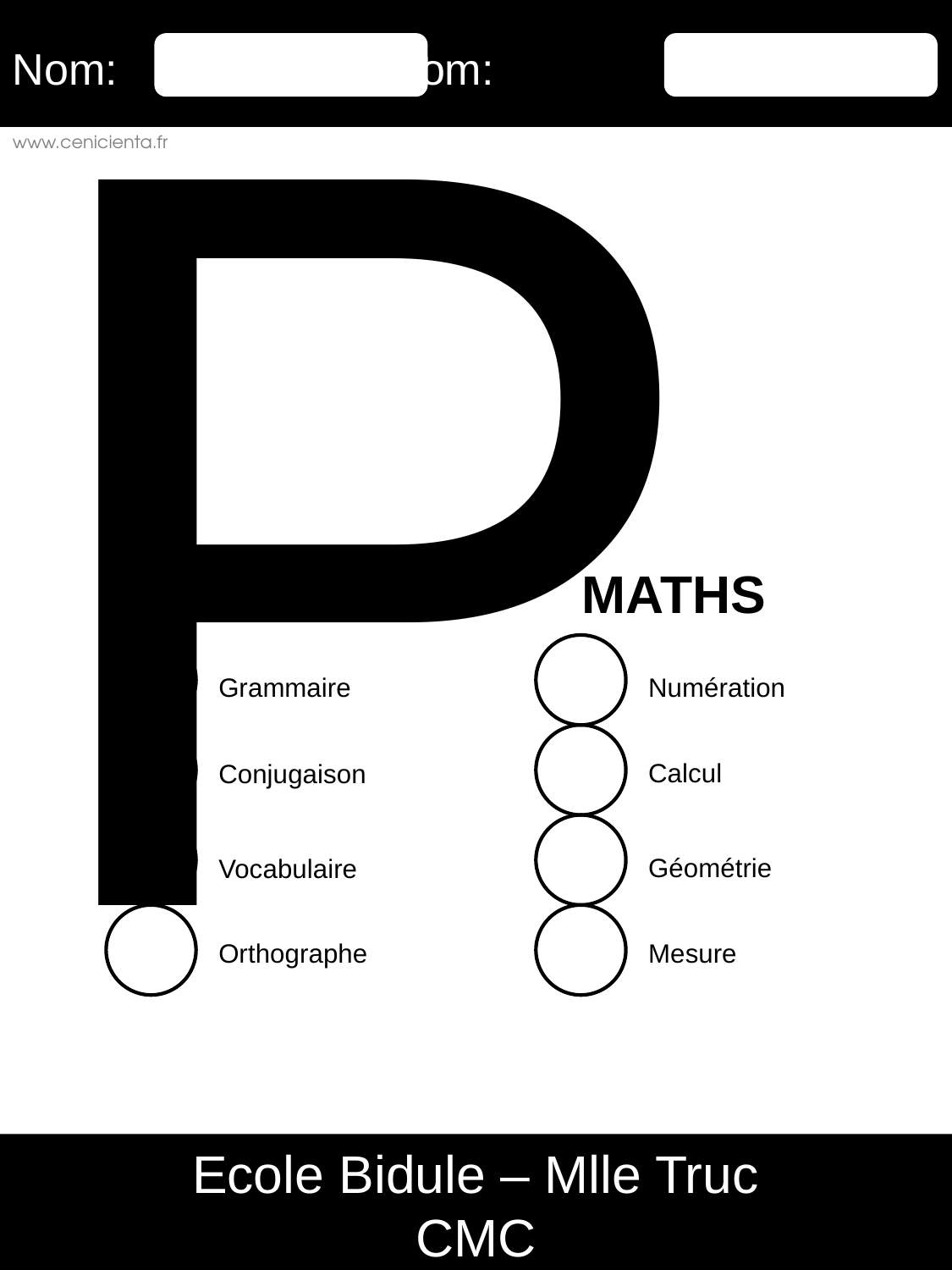

FranCAIS          MATHS

Numération
Grammaire

Calcul
Conjugaison

Géométrie
Vocabulaire

Mesure
Orthographe